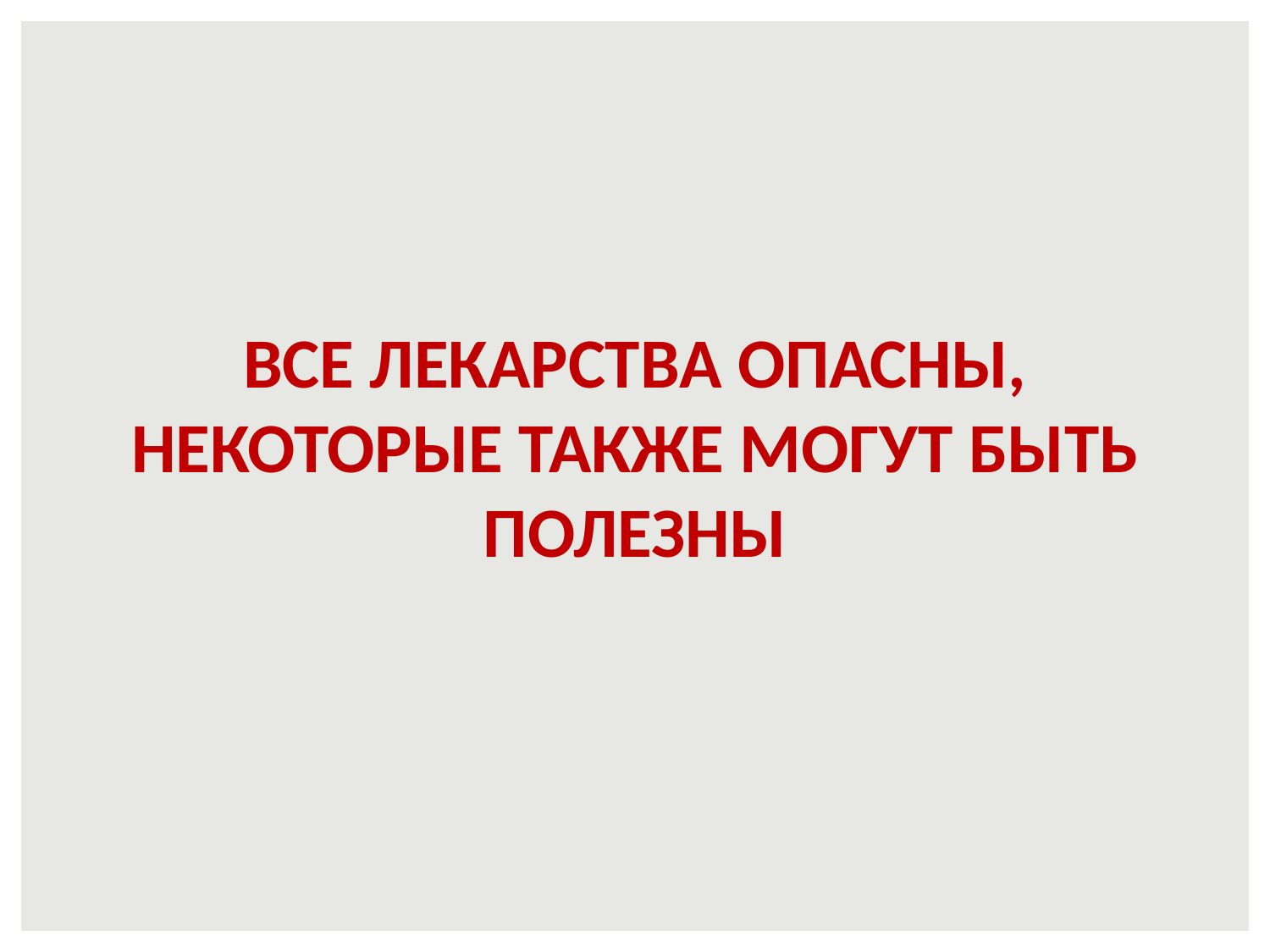

# ВСЕ ЛЕКАРСТВА ОПАСНЫ, НЕКОТОРЫЕ ТАКЖЕ МОГУТ БЫТЬ ПОЛЕЗНЫ